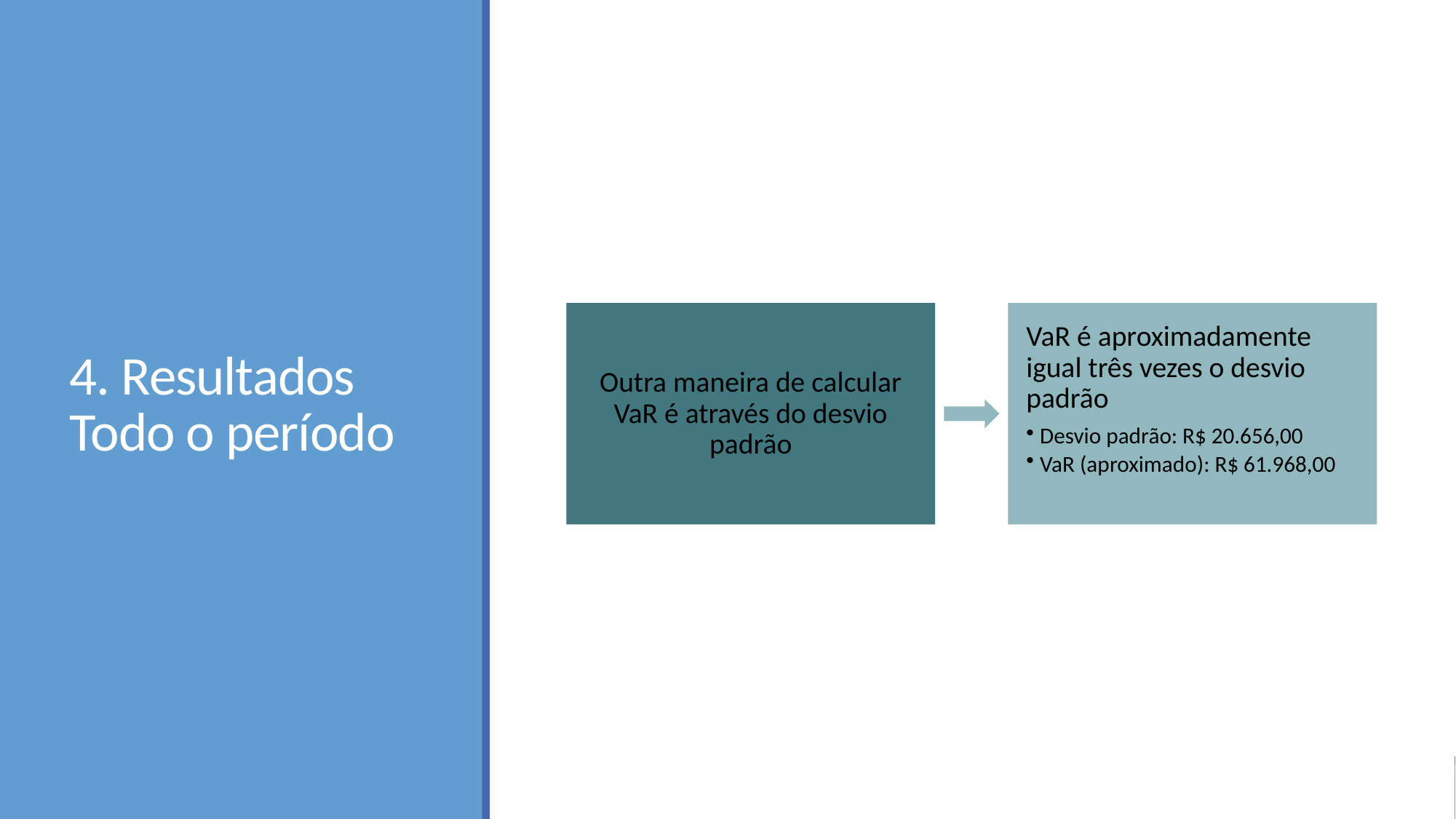

# 4. Resultados Todo o período
Outra maneira de calcular VaR é através do desvio padrão
VaR é aproximadamente igual três vezes o desvio padrão
Desvio padrão: R$ 20.656,00
VaR (aproximado): R$ 61.968,00